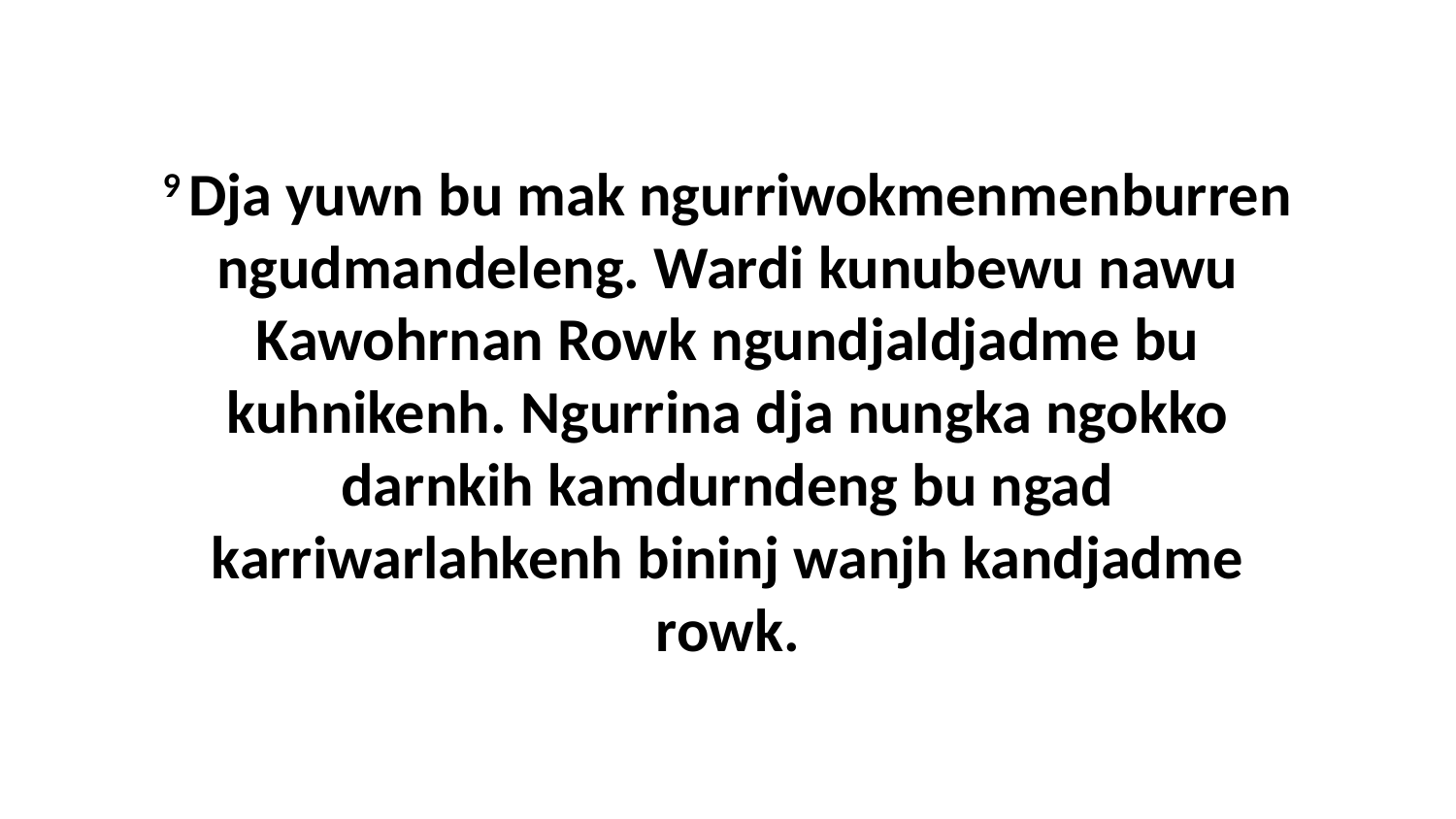

9 Dja yuwn bu mak ngurriwokmenmenburren ngudmandeleng. Wardi kunubewu nawu Kawohrnan Rowk ngundjaldjadme bu kuhnikenh. Ngurrina dja nungka ngokko darnkih kamdurndeng bu ngad karriwarlahkenh bininj wanjh kandjadme rowk.